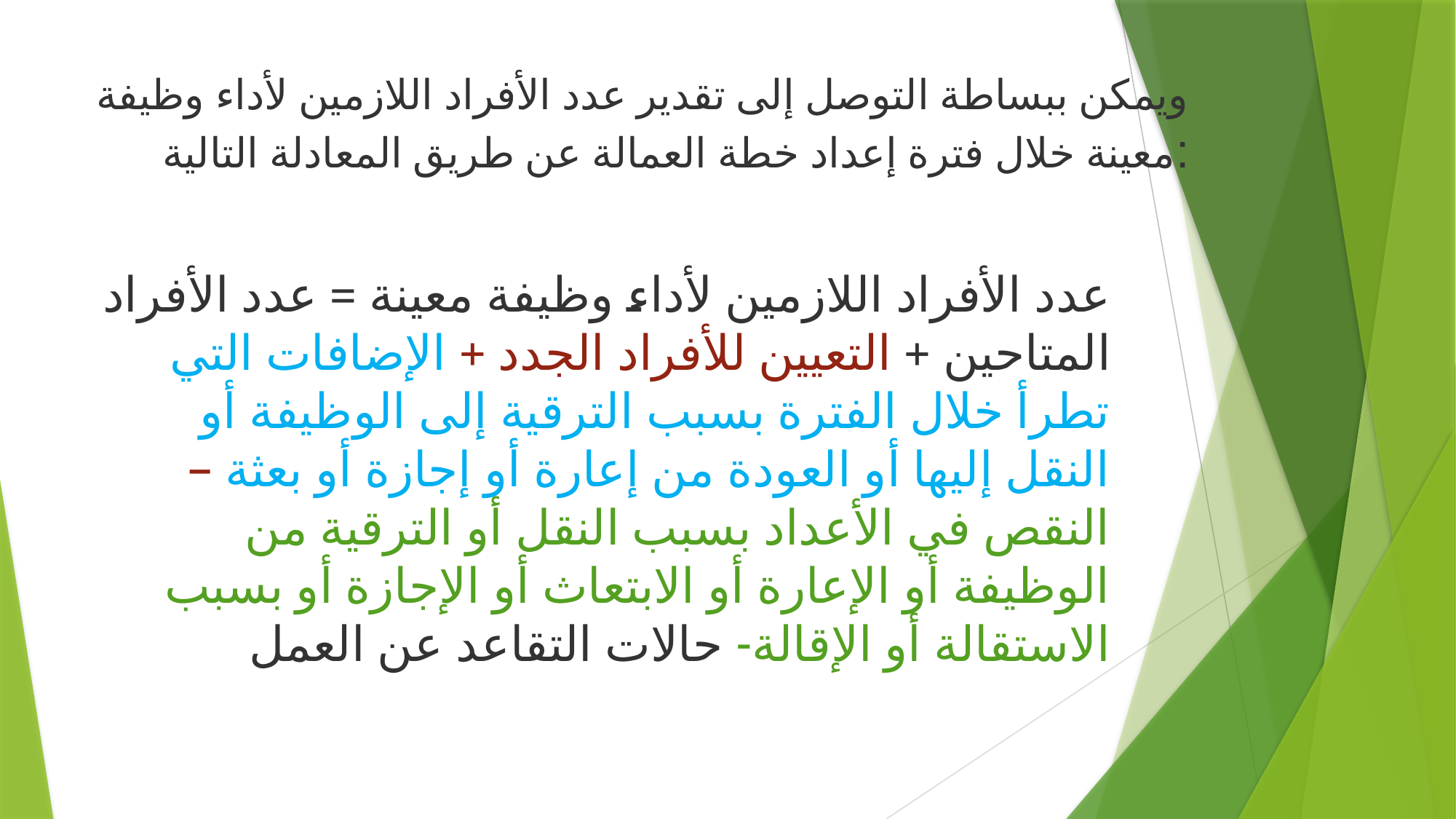

# ويمكن ببساطة التوصل إلى تقدير عدد الأفراد اللازمين لأداء وظيفة معينة خلال فترة إعداد خطة العمالة عن طريق المعادلة التالية:
عدد الأفراد اللازمين لأداء وظيفة معينة = عدد الأفراد المتاحين + التعيين للأفراد الجدد + الإضافات التي تطرأ خلال الفترة بسبب الترقية إلى الوظيفة أو النقل إليها أو العودة من إعارة أو إجازة أو بعثة –النقص في الأعداد بسبب النقل أو الترقية من الوظيفة أو الإعارة أو الابتعاث أو الإجازة أو بسبب الاستقالة أو الإقالة- حالات التقاعد عن العمل